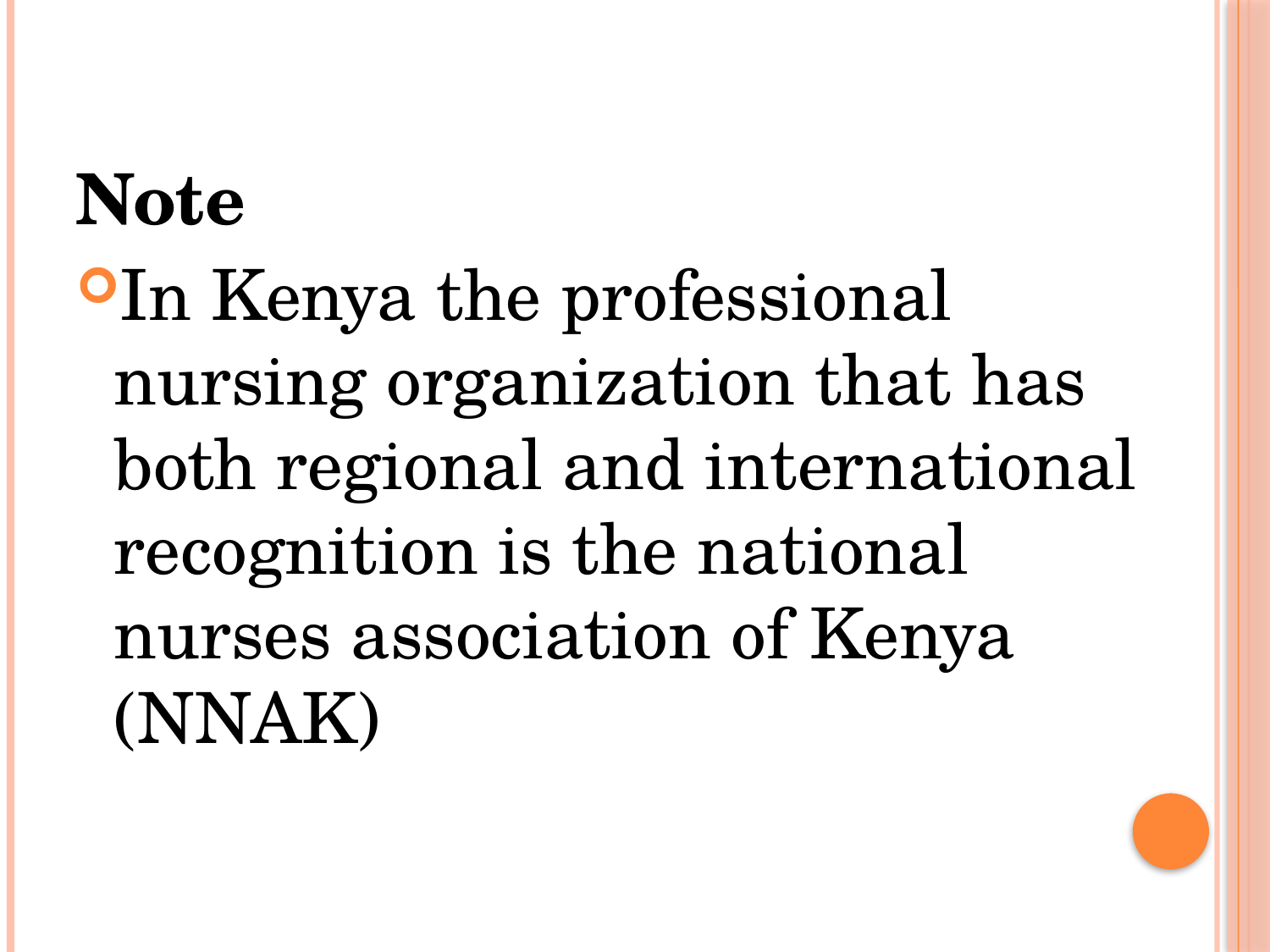

Note
In Kenya the professional nursing organization that has both regional and international recognition is the national nurses association of Kenya (NNAK)